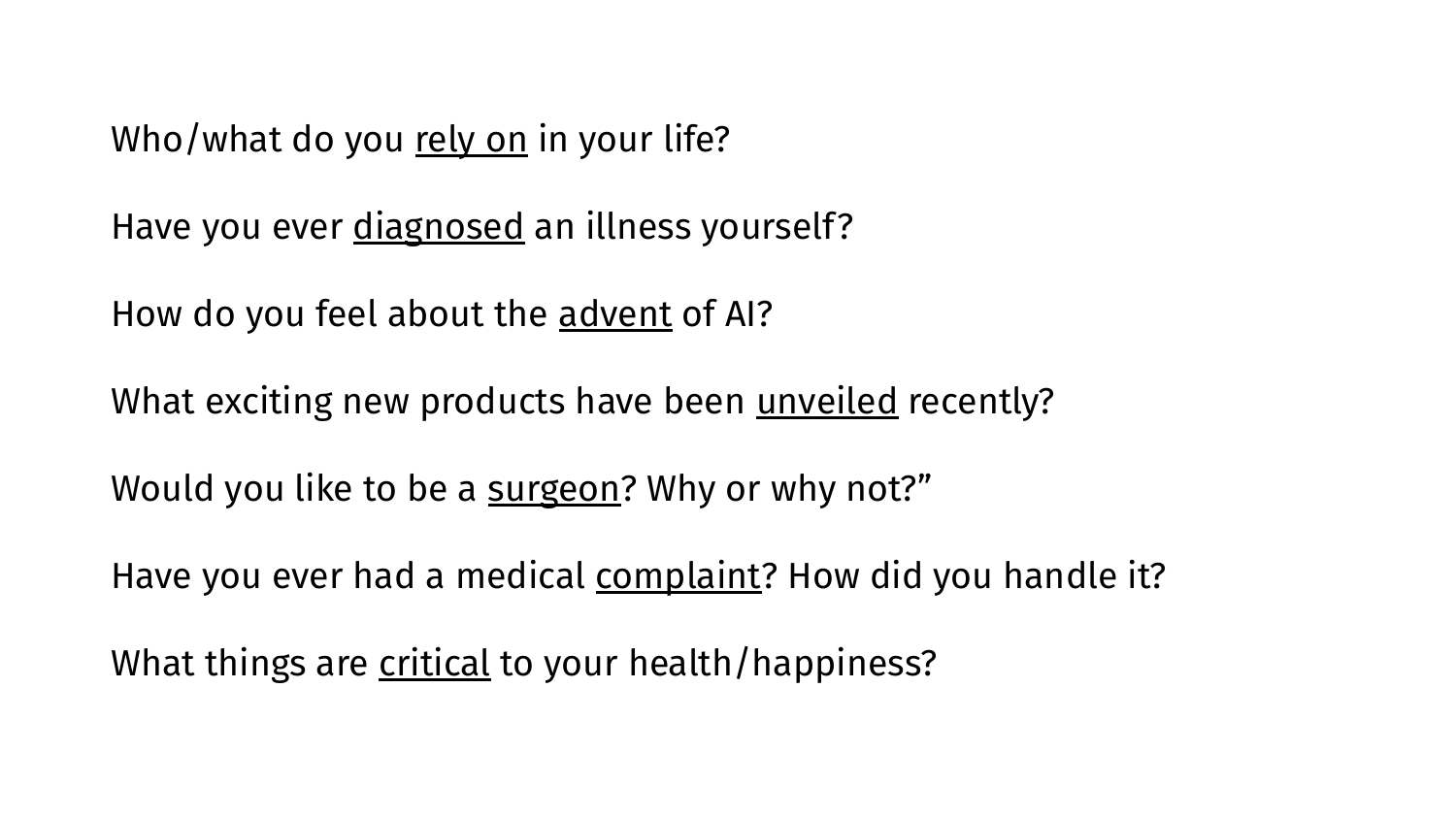

Who/what do you rely on in your life?

Have you ever diagnosed an illness yourself?

How do you feel about the advent of AI?

What exciting new products have been unveiled recently?

Would you like to be a surgeon? Why or why not?”

Have you ever had a medical complaint? How did you handle it?

What things are critical to your health/happiness?